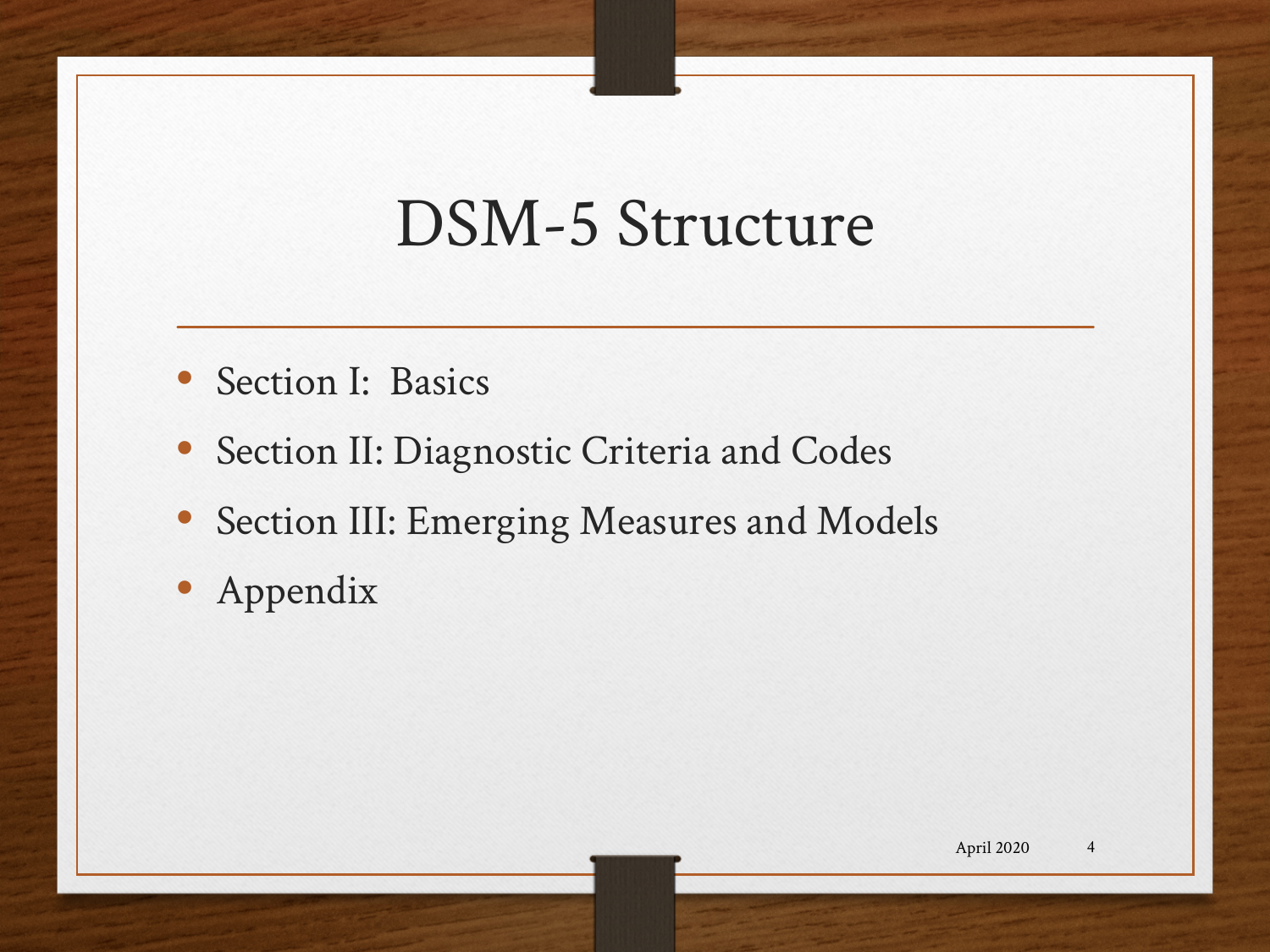

# DSM-5 Structure
Section I:  Basics
Section II: Diagnostic Criteria and Codes
Section III: Emerging Measures and Models
Appendix
April 2020
4